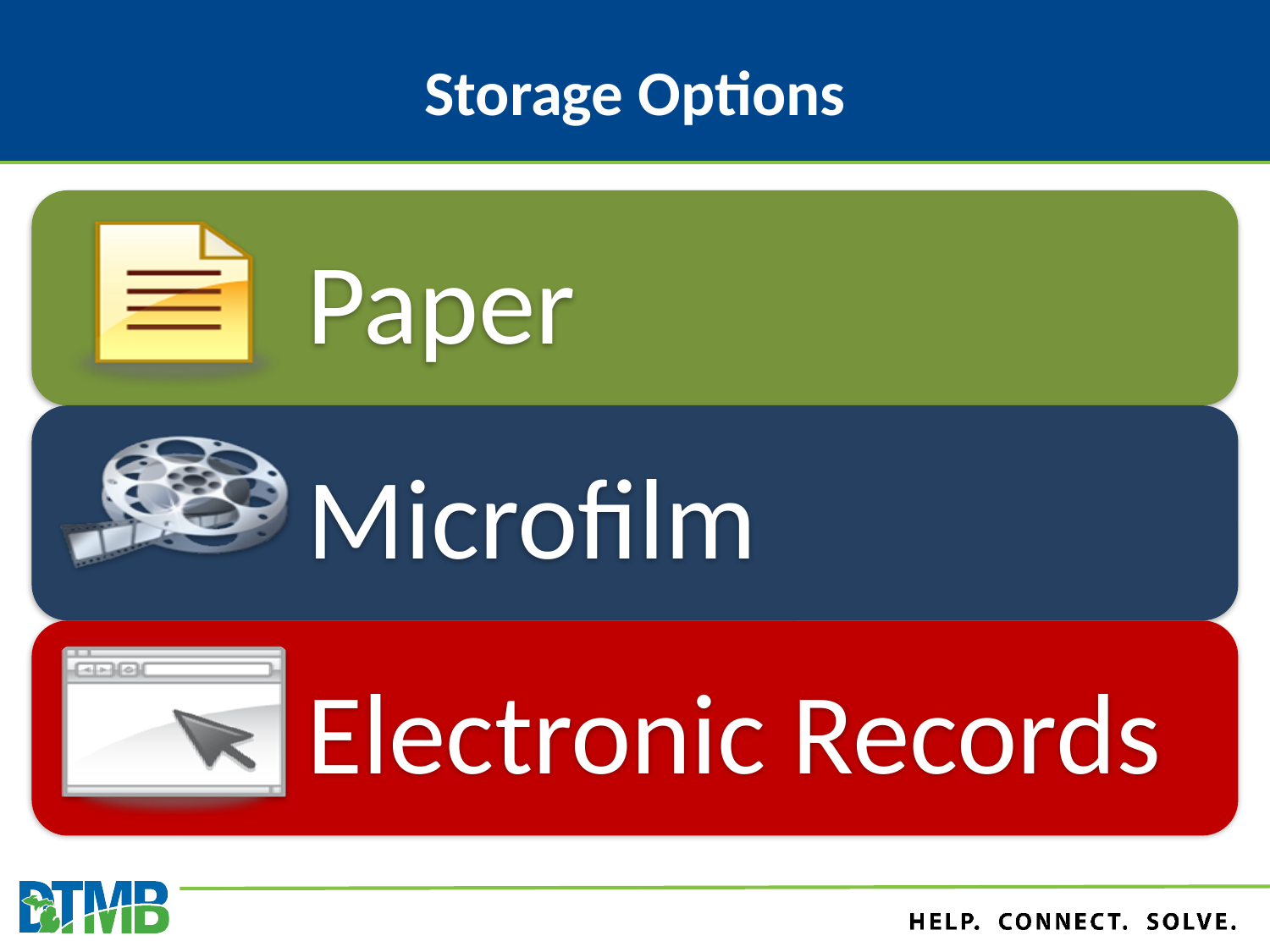

# Storage Options
Paper
Microfilm
Electronic Records